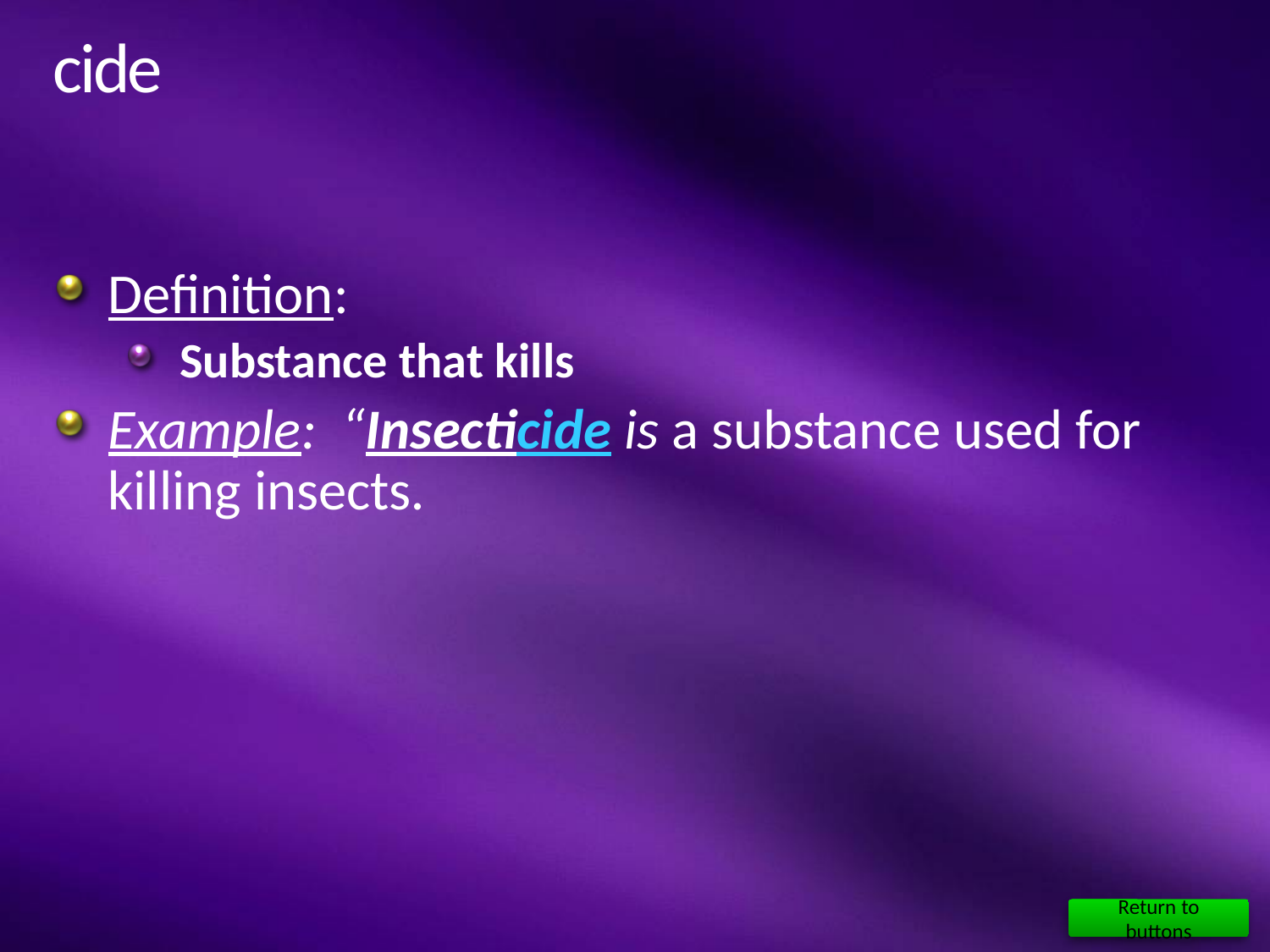

# cide
Definition:
Substance that kills
Example:  “Insecticide is a substance used for killing insects.

Return to buttons